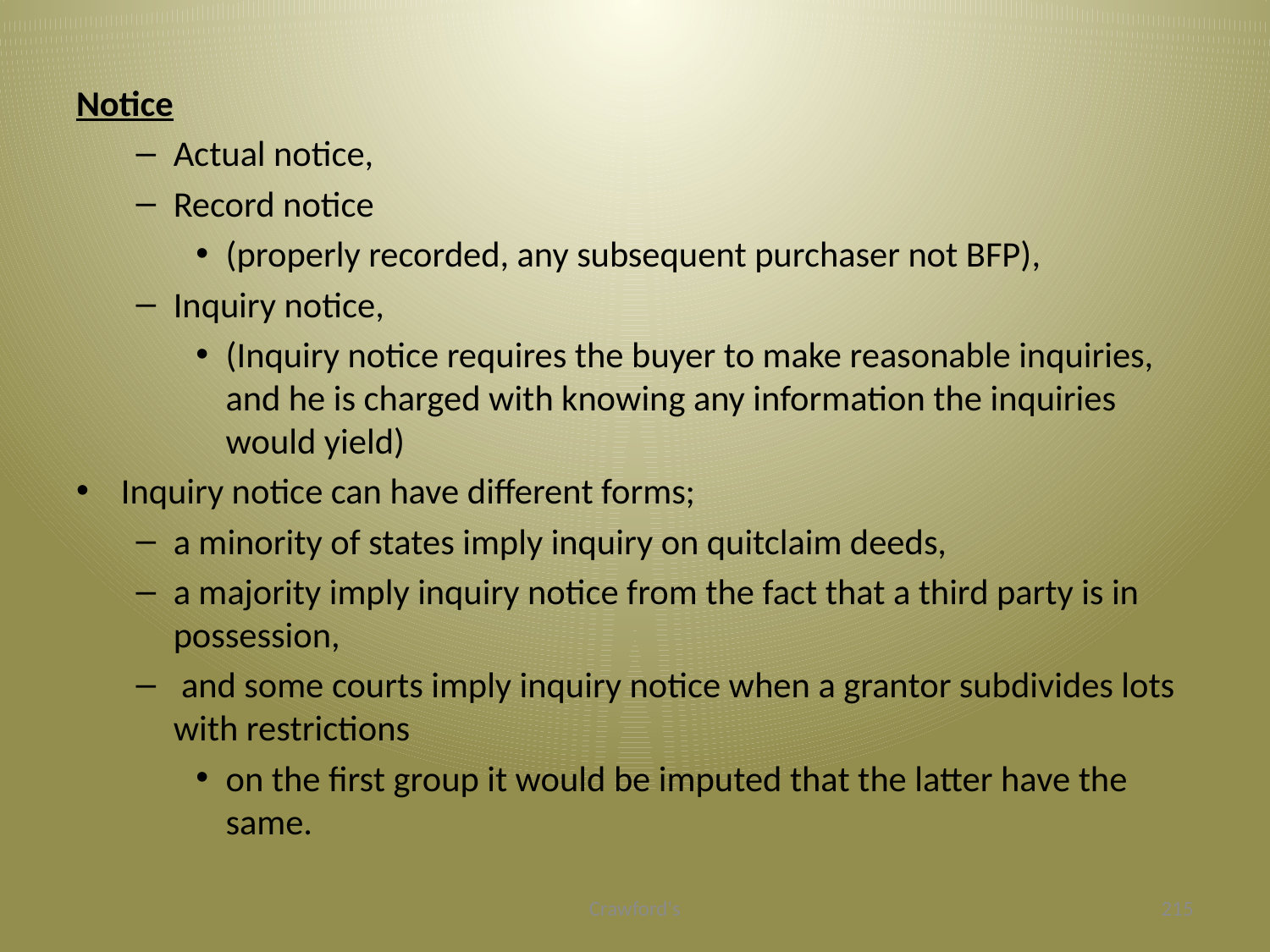

#
Notice
Actual notice,
Record notice
(properly recorded, any subsequent purchaser not BFP),
Inquiry notice,
(Inquiry notice requires the buyer to make reasonable inquiries, and he is charged with knowing any information the inquiries would yield)
Inquiry notice can have different forms;
a minority of states imply inquiry on quitclaim deeds,
a majority imply inquiry notice from the fact that a third party is in possession,
 and some courts imply inquiry notice when a grantor subdivides lots with restrictions
on the first group it would be imputed that the latter have the same.

Crawford's
215